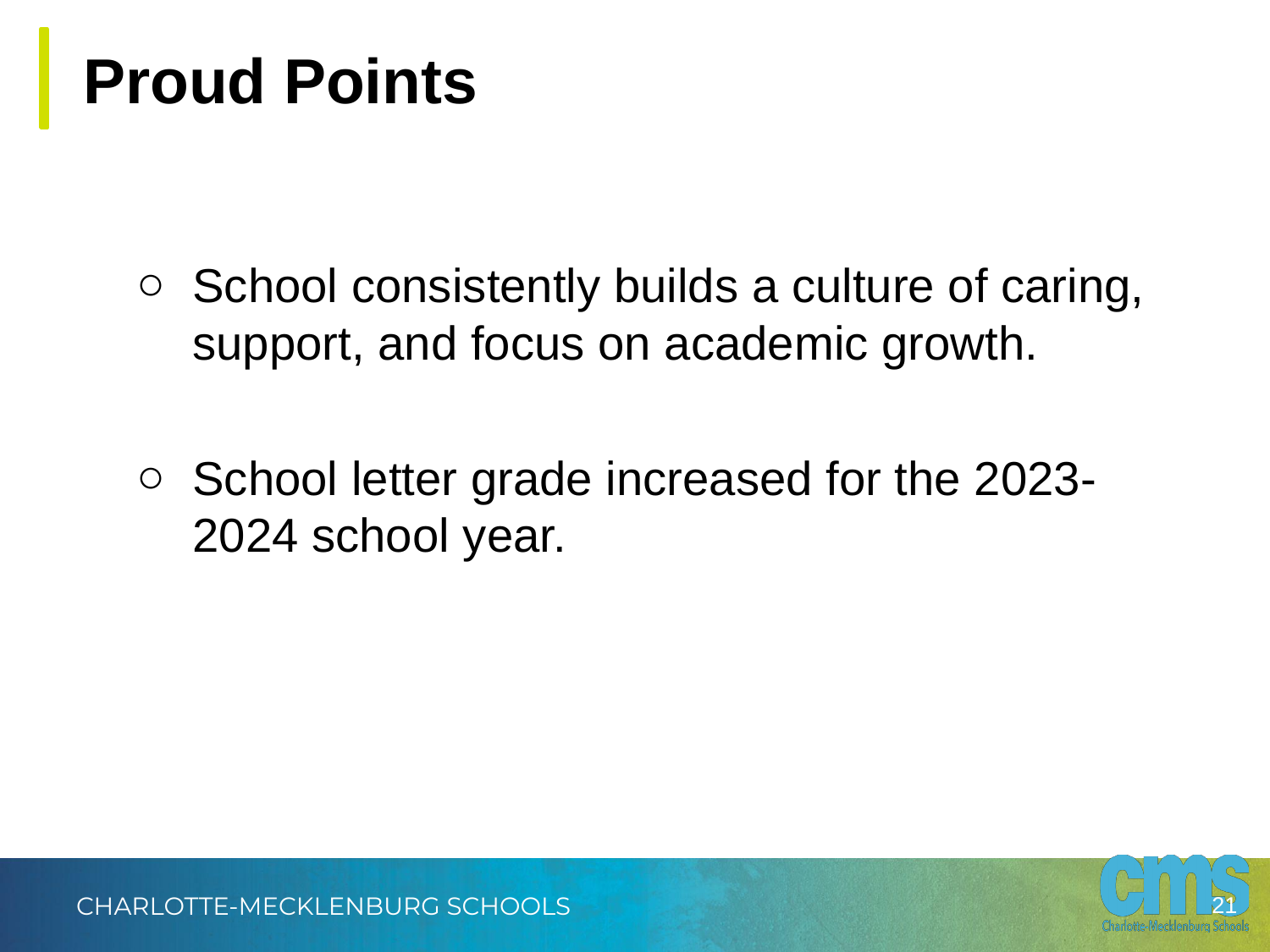

Proud Points
School consistently builds a culture of caring, support, and focus on academic growth.

School letter grade increased for the 2023-2024 school year.

21